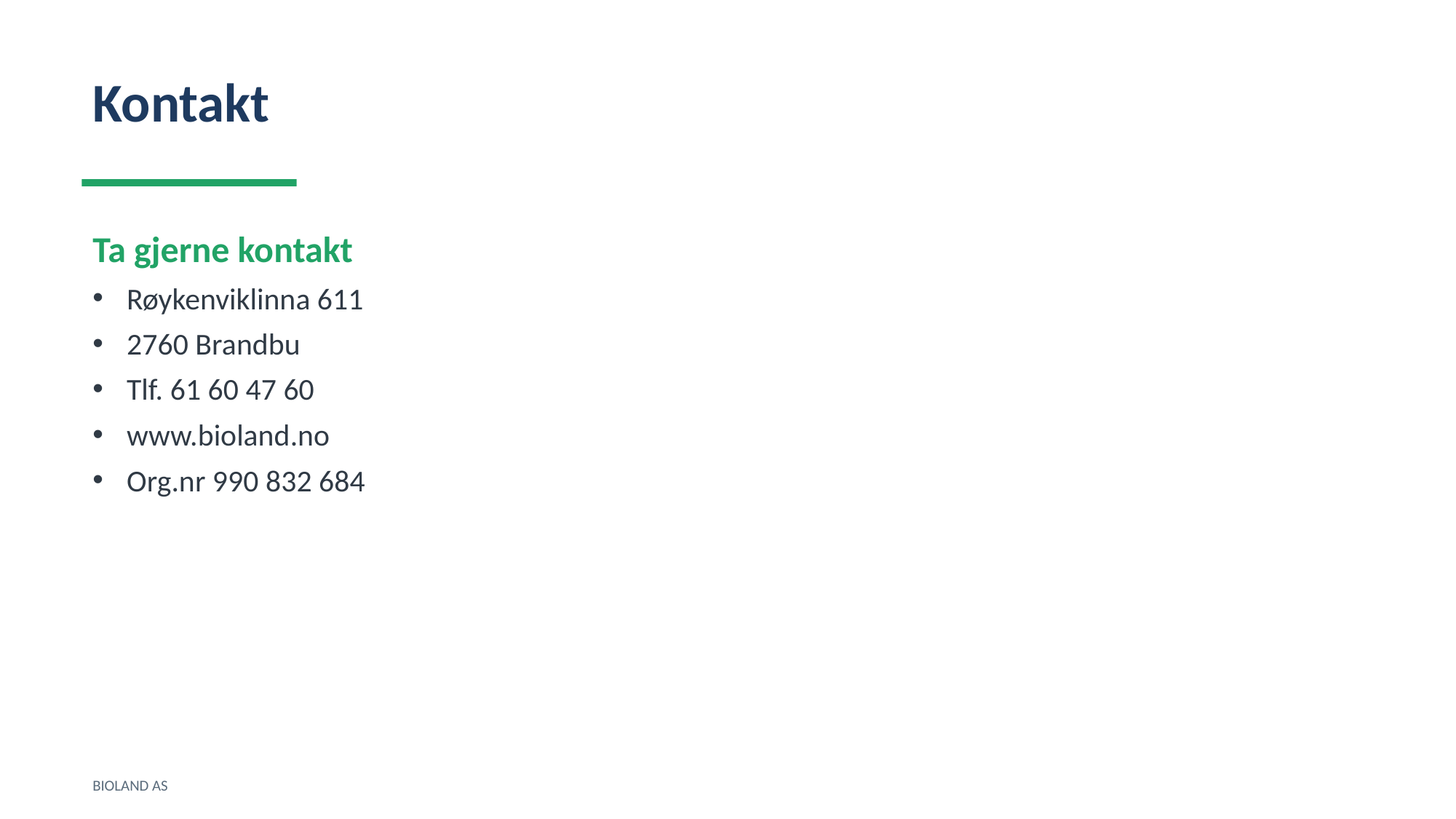

Kontakt

Ta gjerne kontakt
Røykenviklinna 611
2760 Brandbu
Tlf. 61 60 47 60
www.bioland.no
Org.nr 990 832 684
BIOLAND AS